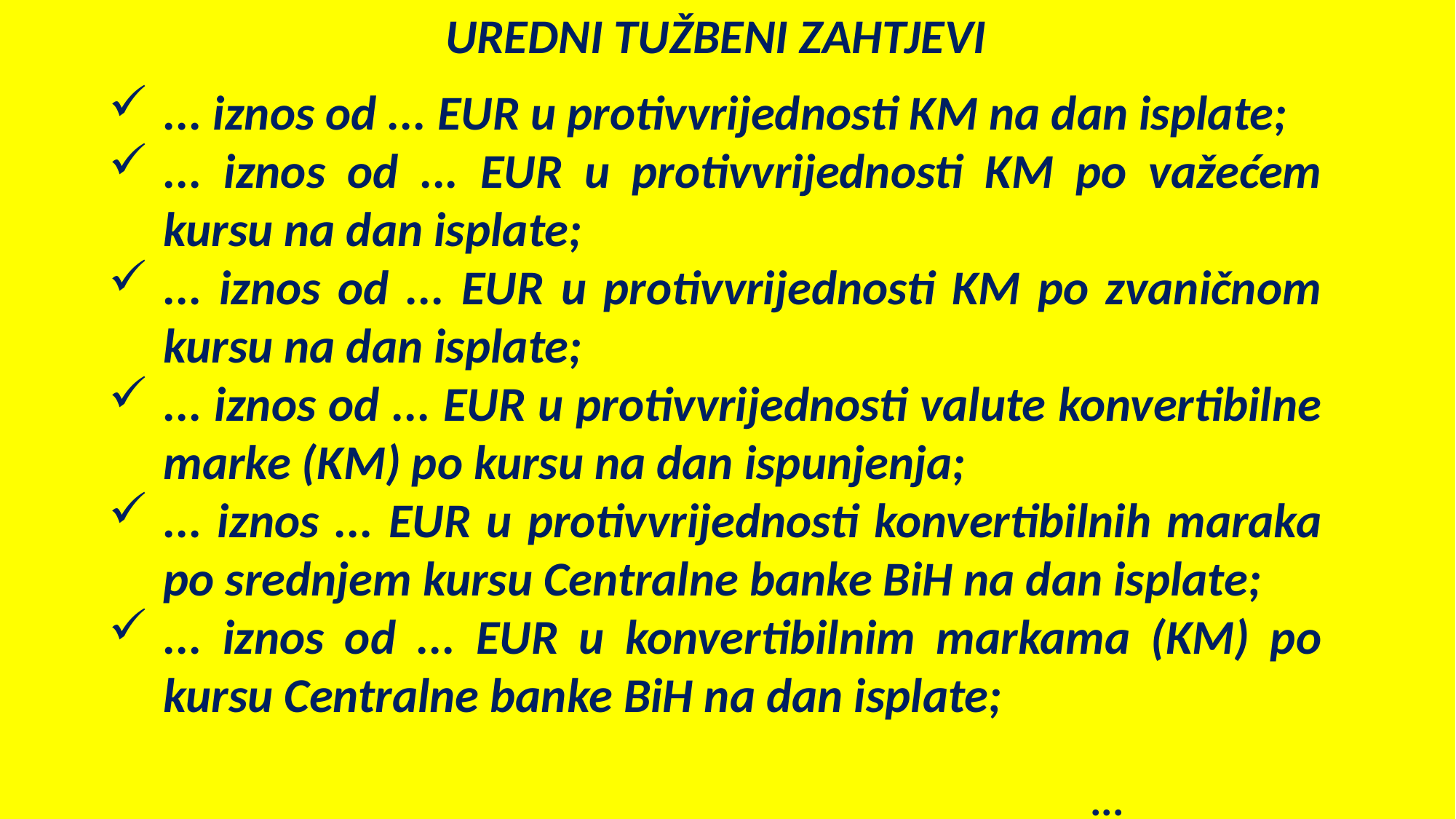

UREDNI TUŽBENI ZAHTJEVI
... iznos od ... EUR u protivvrijednosti KM na dan isplate;
... iznos od ... EUR u protivvrijednosti KM po važećem kursu na dan isplate;
... iznos od ... EUR u protivvrijednosti KM po zvaničnom kursu na dan isplate;
... iznos od ... EUR u protivvrijednosti valute konvertibilne marke (KM) po kursu na dan ispunjenja;
... iznos ... EUR u protivvrijednosti konvertibilnih maraka po srednjem kursu Centralne banke BiH na dan isplate;
... iznos od ... EUR u konvertibilnim markama (KM) po kursu Centralne banke BiH na dan isplate;
												...